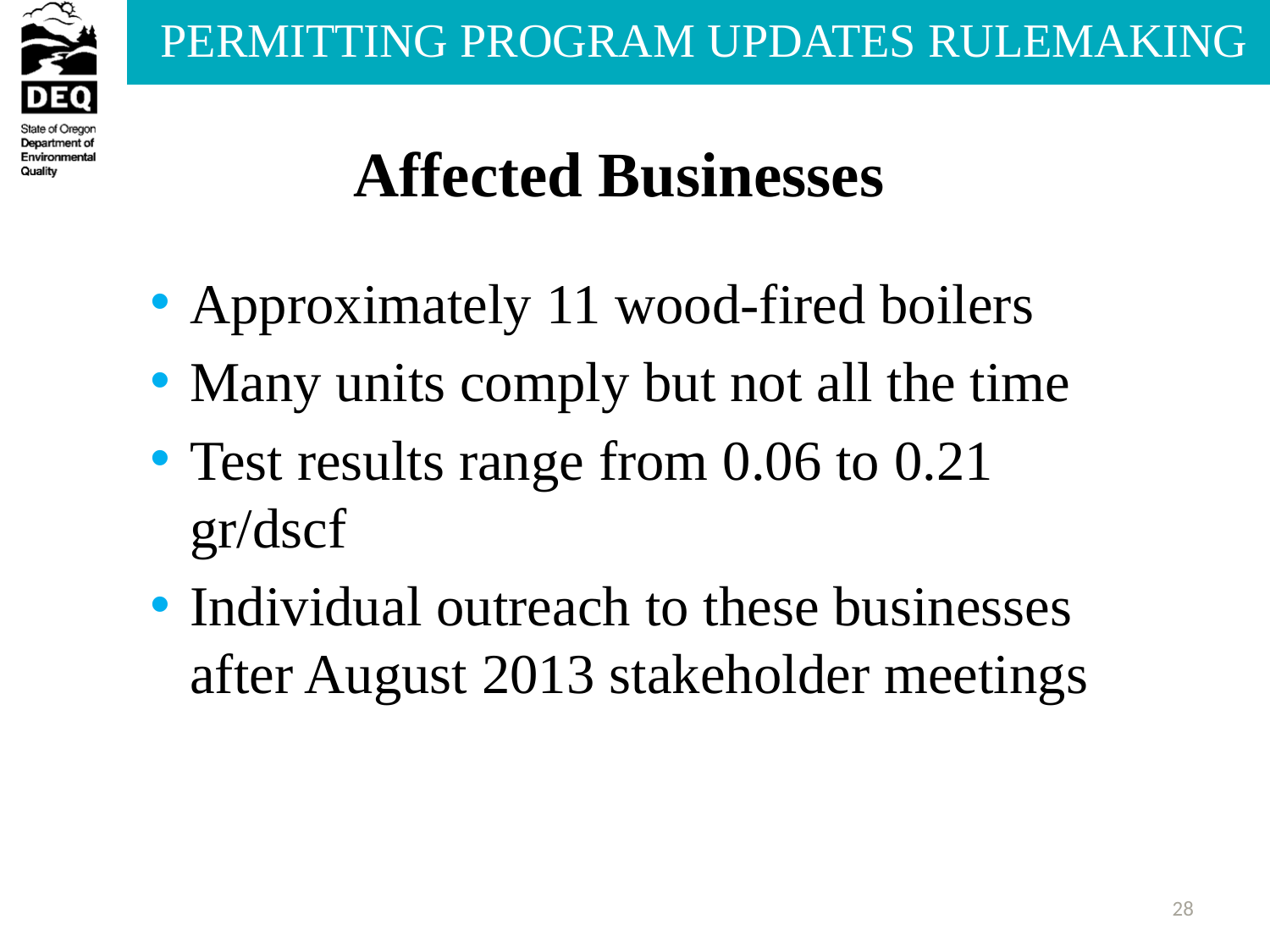

Affected Businesses
Approximately 11 wood-fired boilers
Many units comply but not all the time
Test results range from 0.06 to 0.21 gr/dscf
Individual outreach to these businesses after August 2013 stakeholder meetings

28